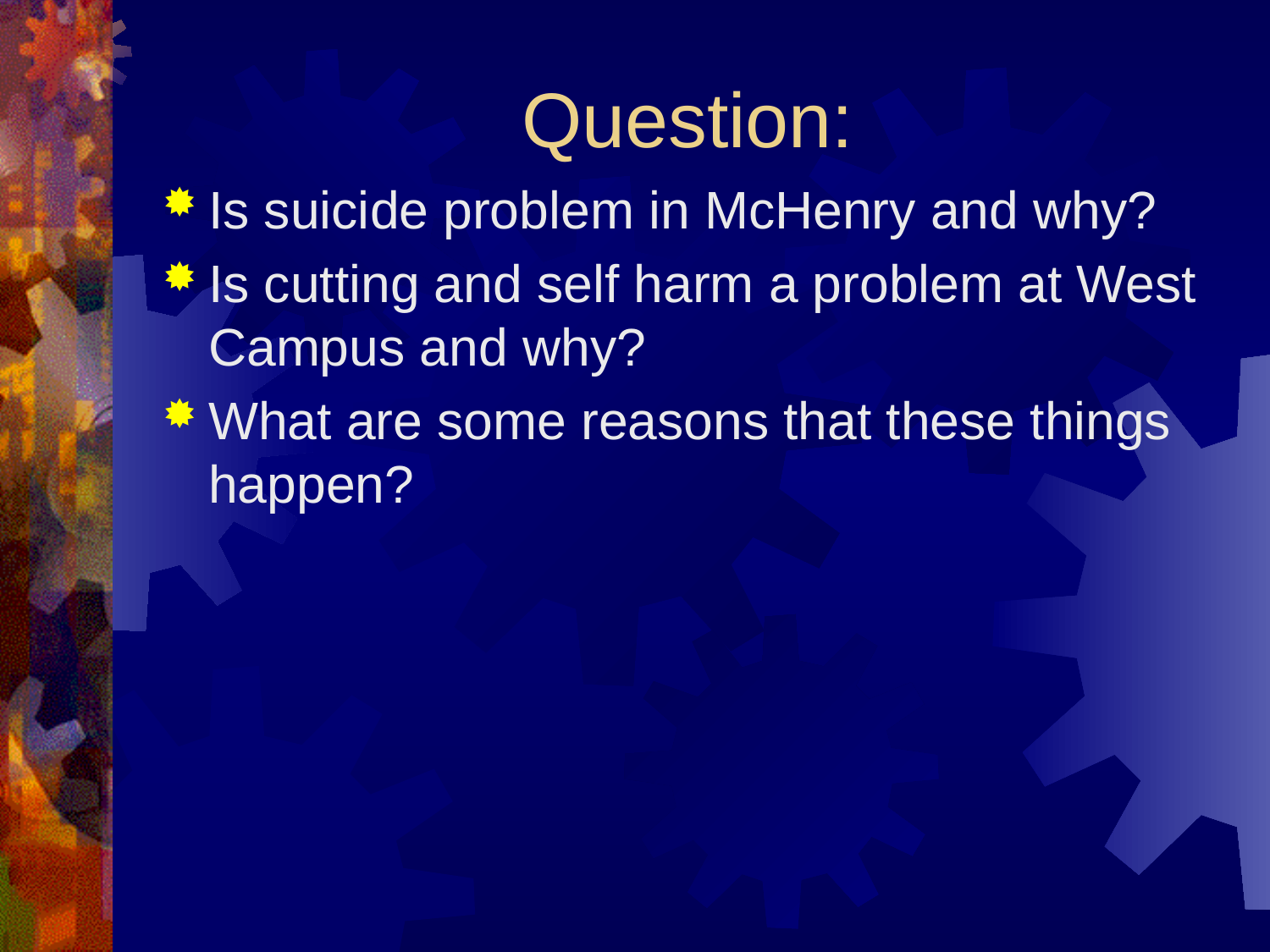

# Question:
Is suicide problem in McHenry and why?
Is cutting and self harm a problem at West Campus and why?
What are some reasons that these things happen?